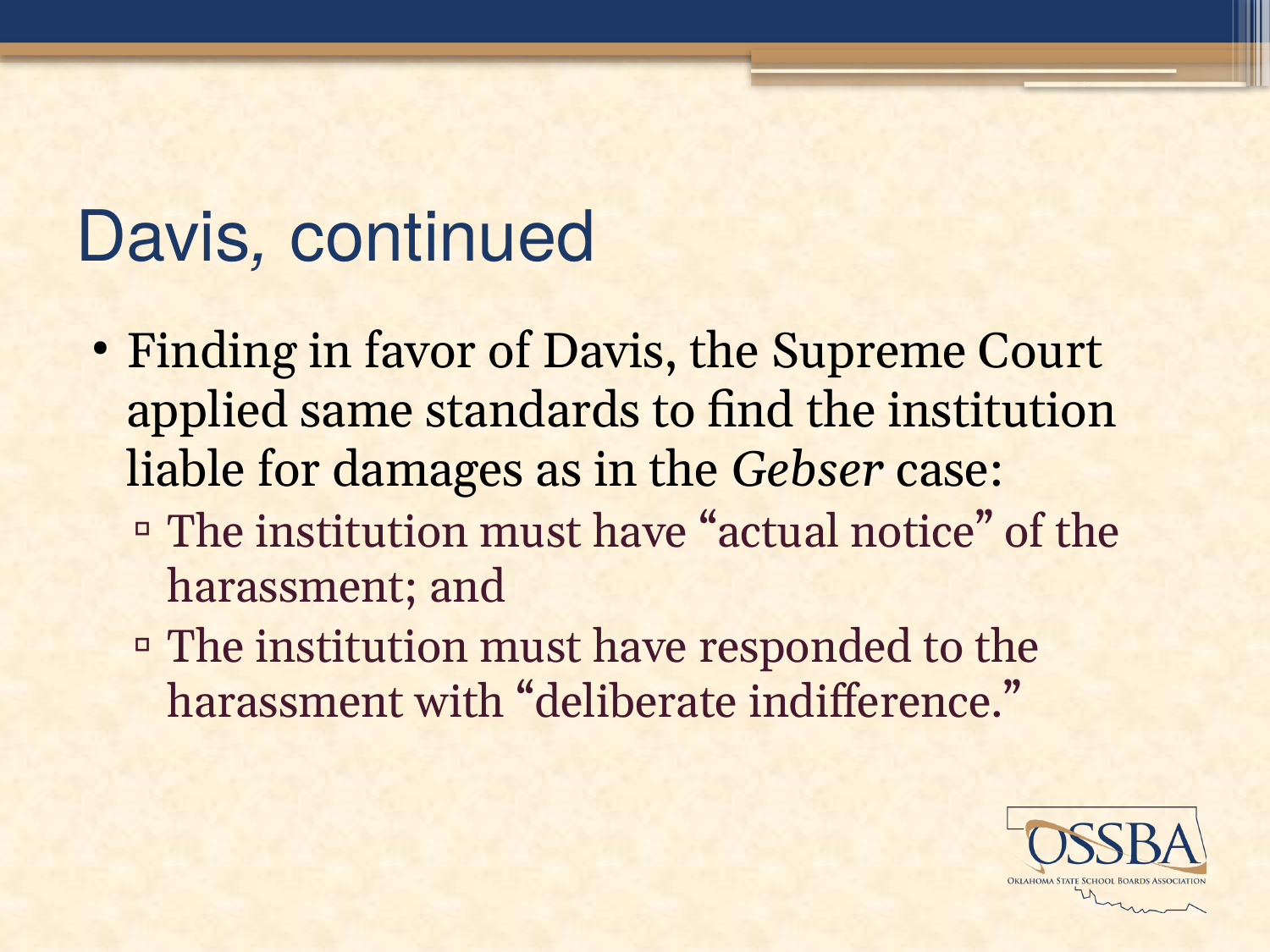

# Davis, continued
Finding in favor of Davis, the Supreme Court applied same standards to find the institution liable for damages as in the Gebser case:
The institution must have “actual notice” of the harassment; and
The institution must have responded to the harassment with “deliberate indifference.”